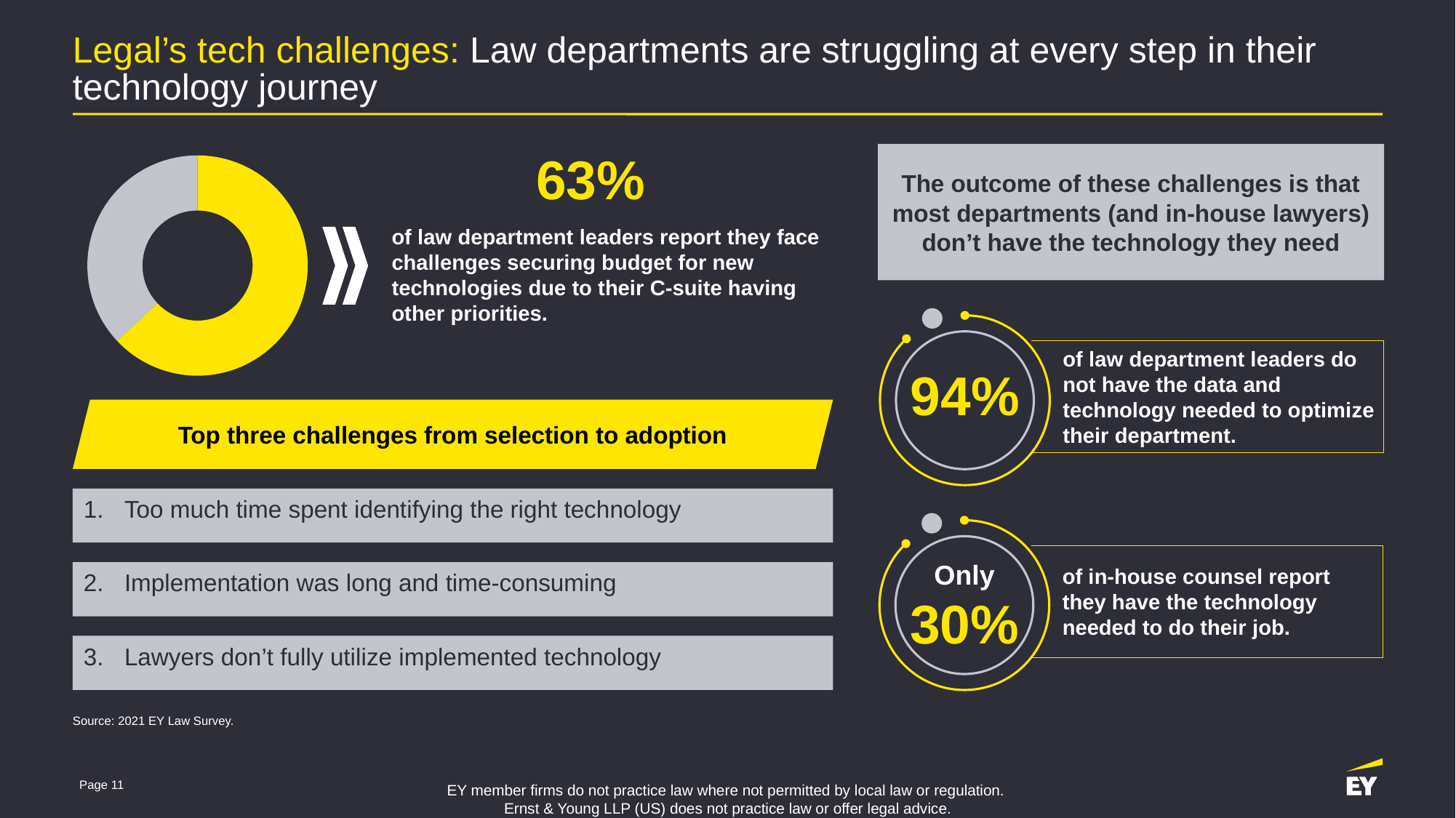

# Legal’s tech challenges: Law departments are struggling at every step in their technology journey

### Chart

| Category |  |
|---|---|
63%
of law department leaders report they face challenges securing budget for new technologies due to their C-suite having other priorities.

The outcome of these challenges is that most departments (and in-house lawyers) don’t have the technology they need

94%
of law department leaders do not have the data and technology needed to optimize their department.
Top three challenges from selection to adoption
Too much time spent identifying the right technology

Only
30%
of in-house counsel report they have the technology needed to do their job.
Implementation was long and time-consuming
Lawyers don’t fully utilize implemented technology
Source: 2021 EY Law Survey.